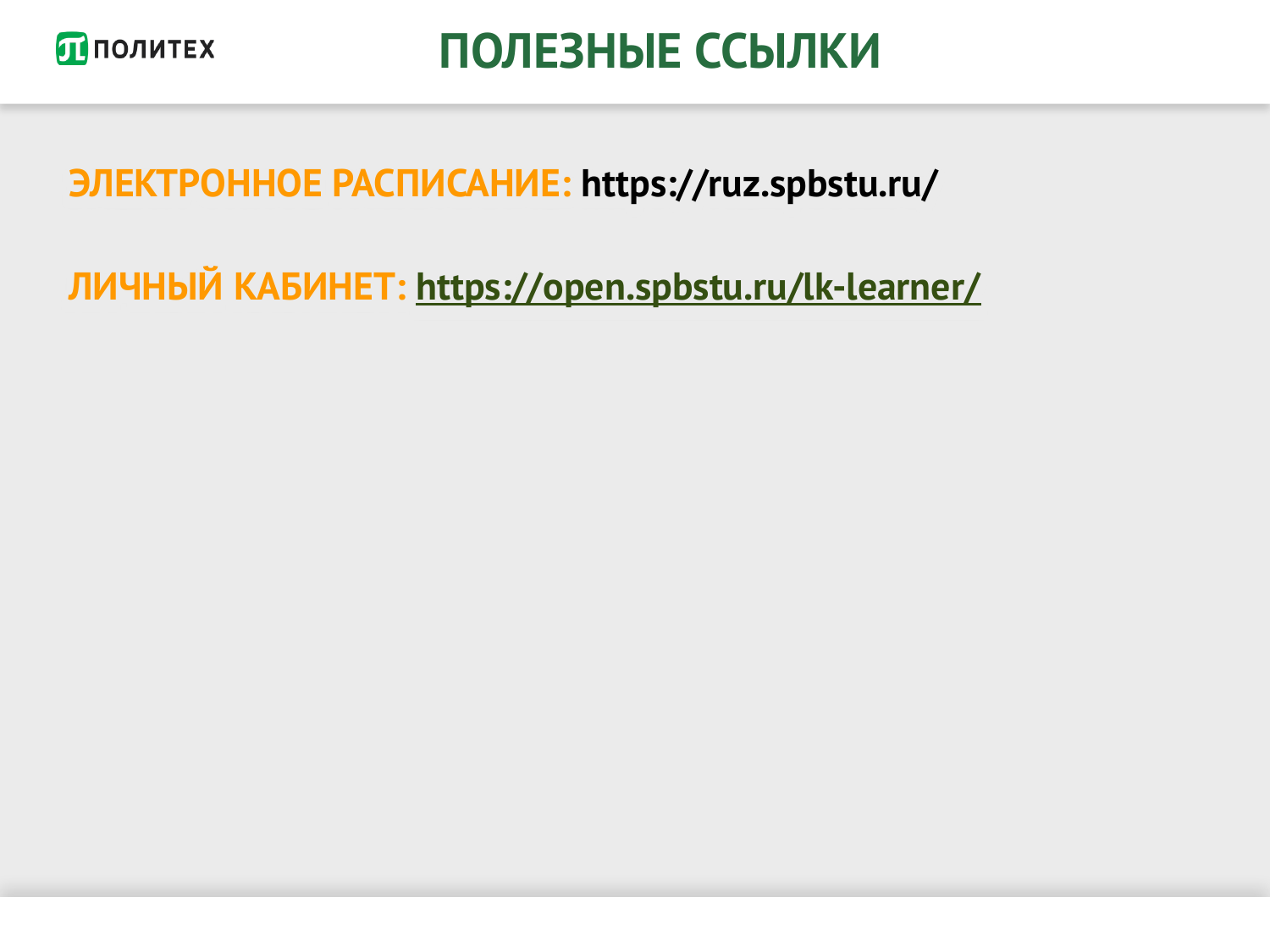

ПОЛЕЗНЫЕ ССЫЛКИ
ЭЛЕКТРОННОЕ РАСПИСАНИЕ: https://ruz.spbstu.ru/
ЛИЧНЫЙ КАБИНЕТ: https://open.spbstu.ru/lk-learner/